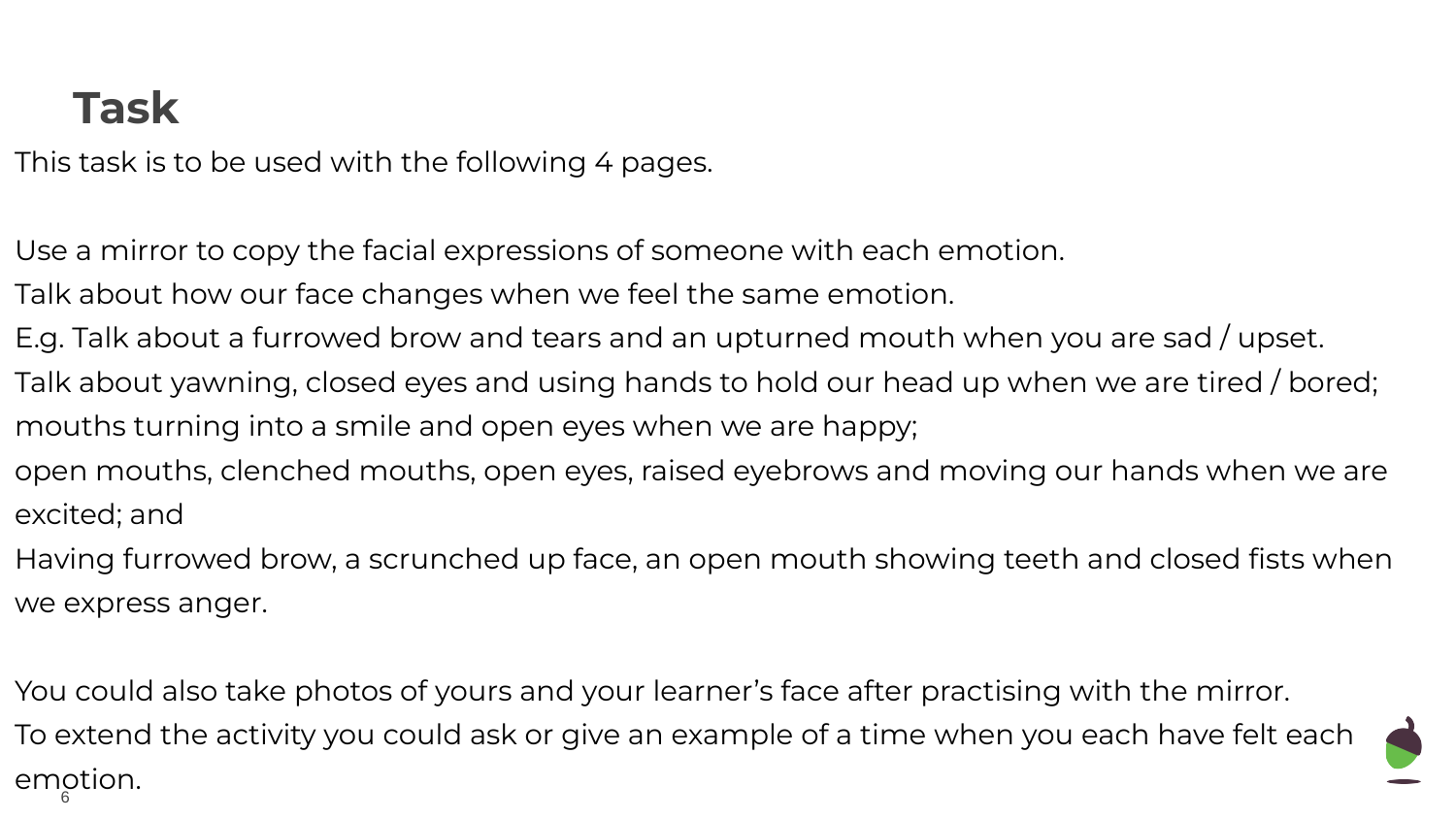

# Task
This task is to be used with the following 4 pages.

Use a mirror to copy the facial expressions of someone with each emotion.
Talk about how our face changes when we feel the same emotion.
E.g. Talk about a furrowed brow and tears and an upturned mouth when you are sad / upset.
Talk about yawning, closed eyes and using hands to hold our head up when we are tired / bored;
mouths turning into a smile and open eyes when we are happy;
open mouths, clenched mouths, open eyes, raised eyebrows and moving our hands when we are excited; and
Having furrowed brow, a scrunched up face, an open mouth showing teeth and closed fists when we express anger.

You could also take photos of yours and your learner’s face after practising with the mirror.
To extend the activity you could ask or give an example of a time when you each have felt each emotion.
6